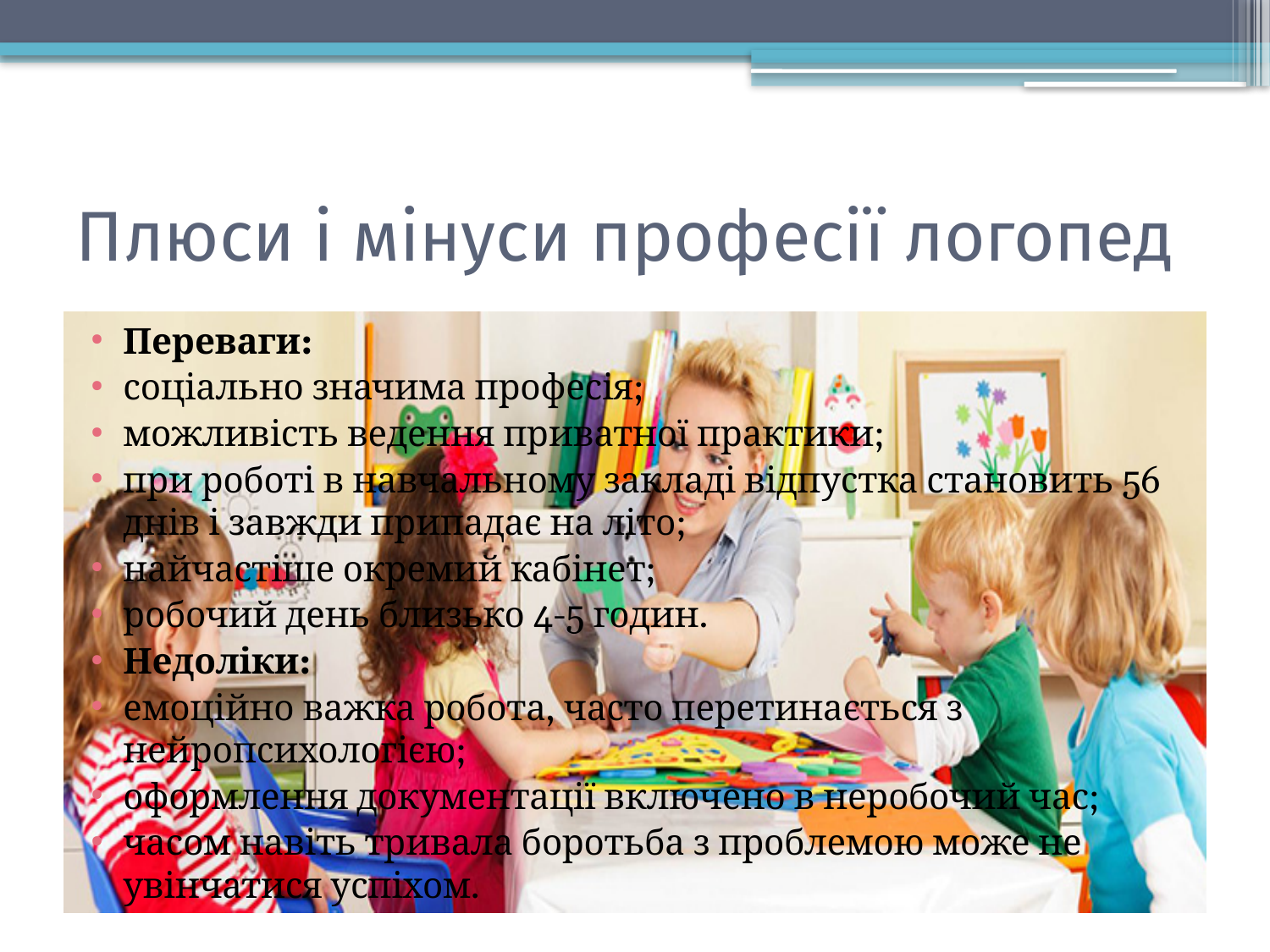

# Плюси і мінуси професії логопед
Переваги:
соціально значима професія;
можливість ведення приватної практики;
при роботі в навчальному закладі відпустка становить 56 днів і завжди припадає на літо;
найчастіше окремий кабінет;
робочий день близько 4-5 годин.
Недоліки:
емоційно важка робота, часто перетинається з нейропсихологією;
оформлення документації включено в неробочий час;
часом навіть тривала боротьба з проблемою може не увінчатися успіхом.